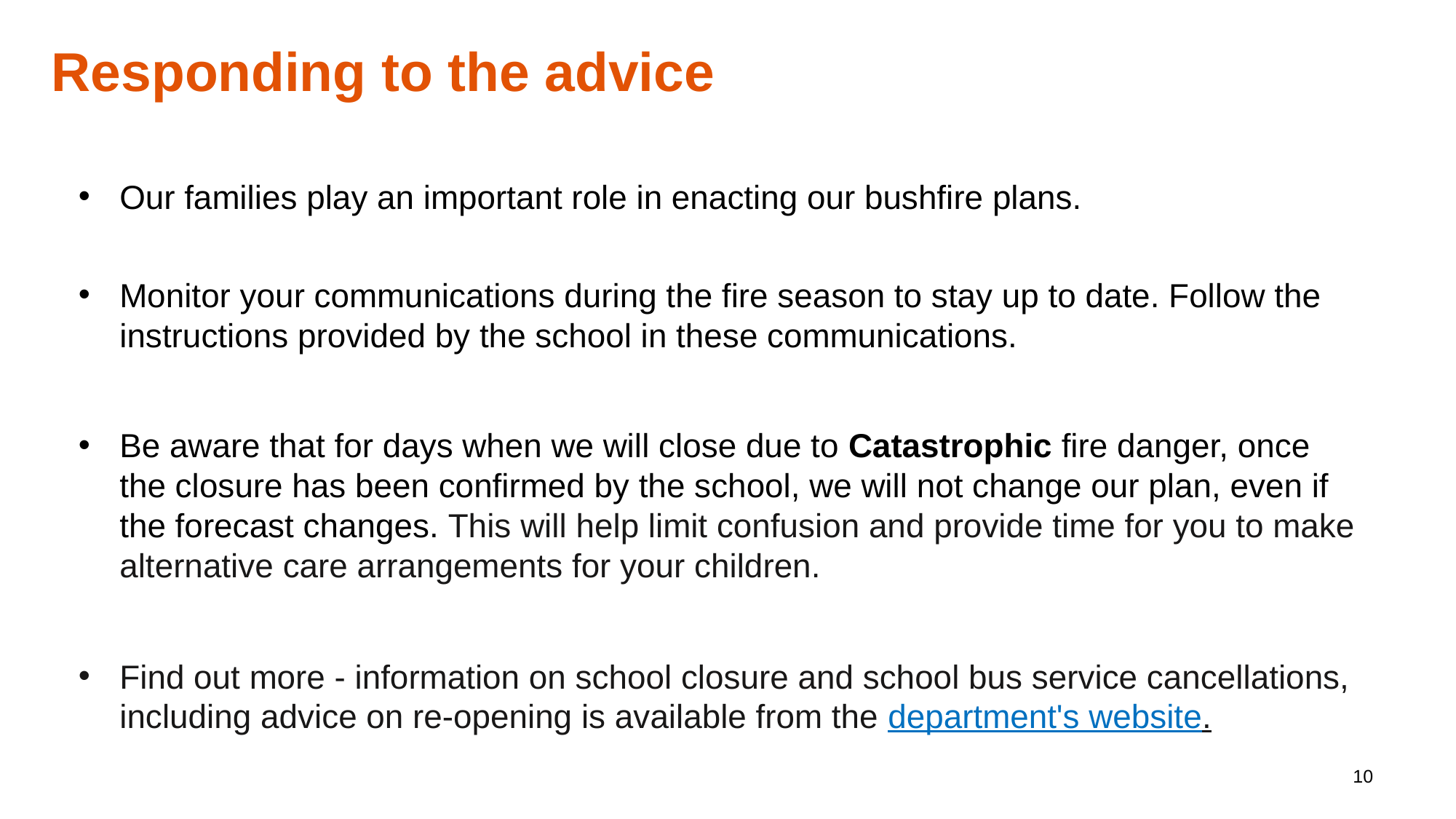

Responding to the advice

Our families play an important role in enacting our bushfire plans.

Monitor your communications during the fire season to stay up to date. Follow the instructions provided by the school in these communications.

Be aware that for days when we will close due to Catastrophic fire danger, once the closure has been confirmed by the school, we will not change our plan, even if the forecast changes. This will help limit confusion and provide time for you to make alternative care arrangements for your children.

Find out more - information on school closure and school bus service cancellations, including advice on re-opening is available from the department's website.